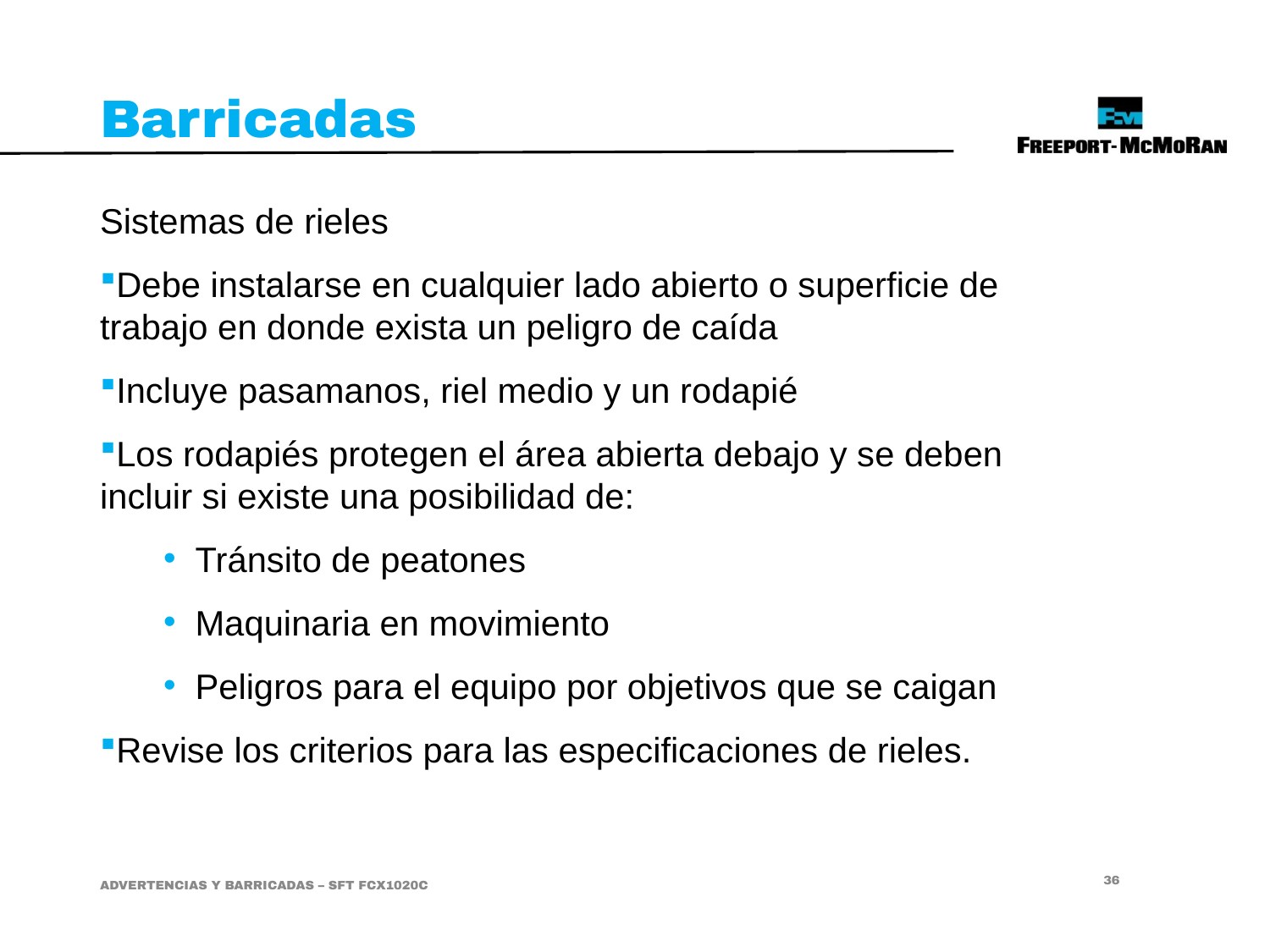

Barricadas
Sistemas de rieles
Debe instalarse en cualquier lado abierto o superficie de trabajo en donde exista un peligro de caída
Incluye pasamanos, riel medio y un rodapié
Los rodapiés protegen el área abierta debajo y se deben incluir si existe una posibilidad de:
Tránsito de peatones
Maquinaria en movimiento
Peligros para el equipo por objetivos que se caigan
Revise los criterios para las especificaciones de rieles.
36
ADVERTENCIAS Y BARRICADAS – SFT FCX1020C